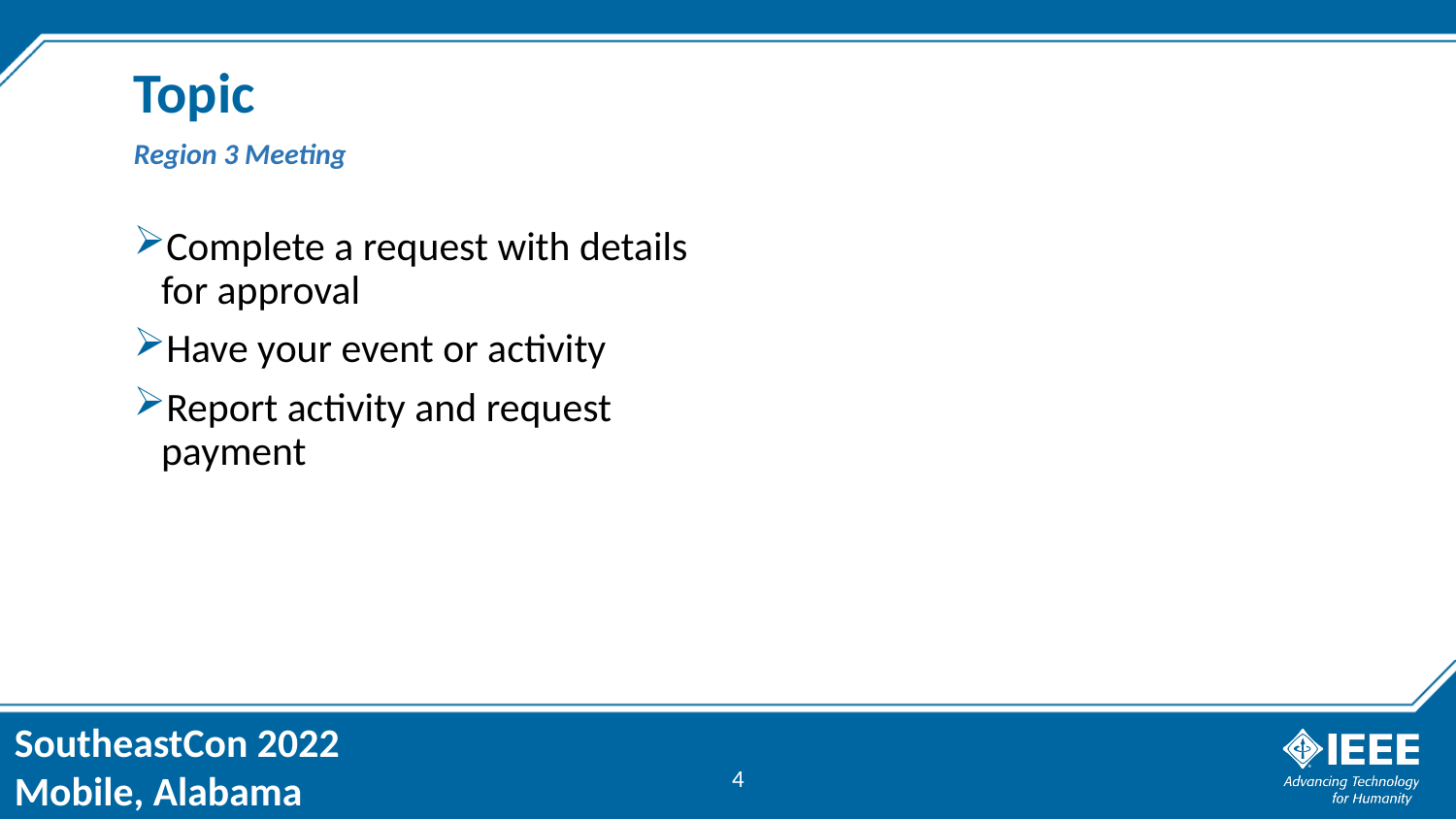

# Topic
Region 3 Meeting
Complete a request with details for approval
Have your event or activity
Report activity and request payment

4